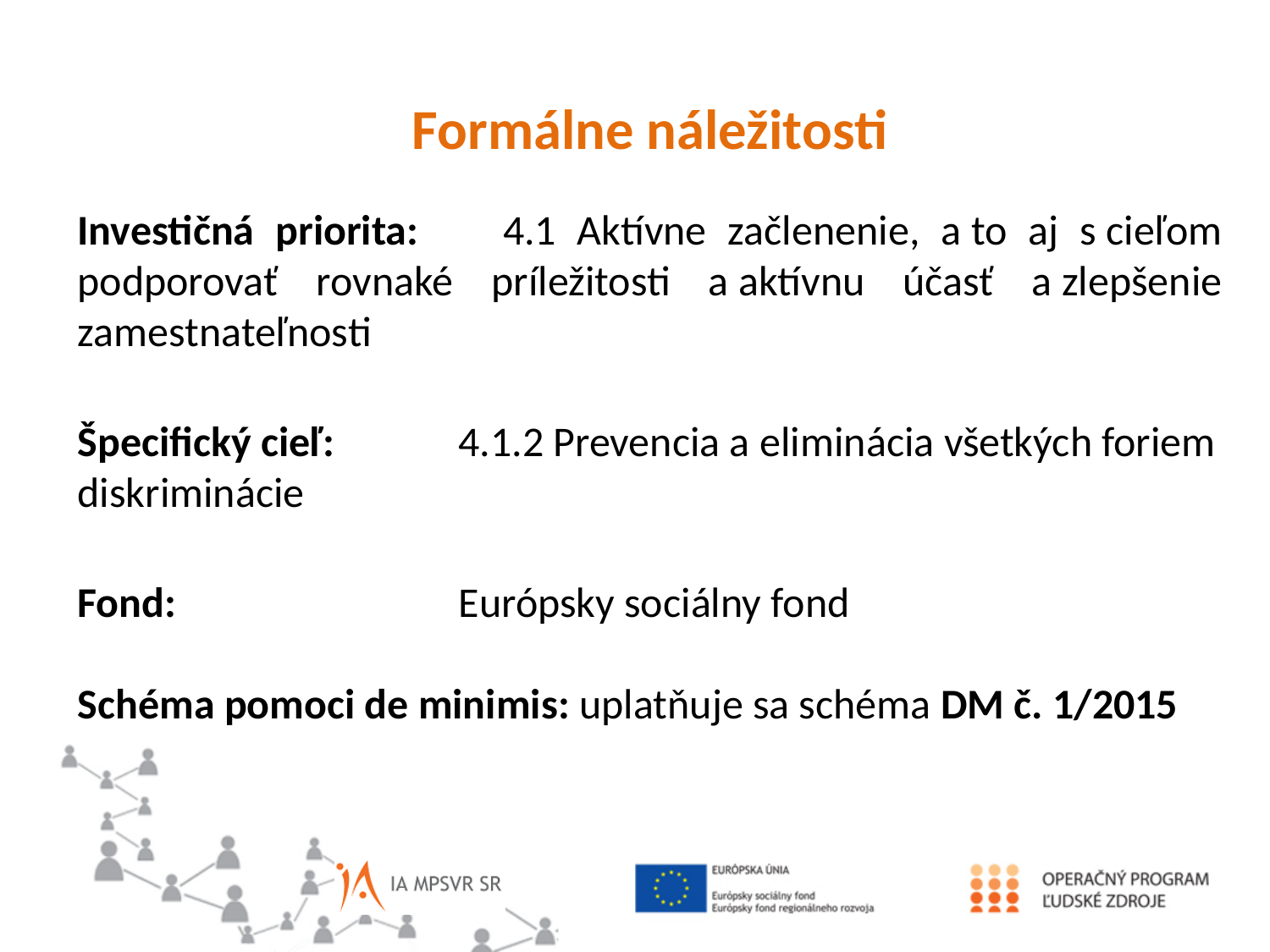

Formálne náležitosti

Investičná priorita:    4.1 Aktívne začlenenie, a to aj s cieľom podporovať rovnaké príležitosti a aktívnu účasť a zlepšenie zamestnateľnosti

Špecifický cieľ:	4.1.2 Prevencia a eliminácia všetkých foriem diskriminácie

Fond:			Európsky sociálny fond

Schéma pomoci de minimis: uplatňuje sa schéma DM č. 1/2015